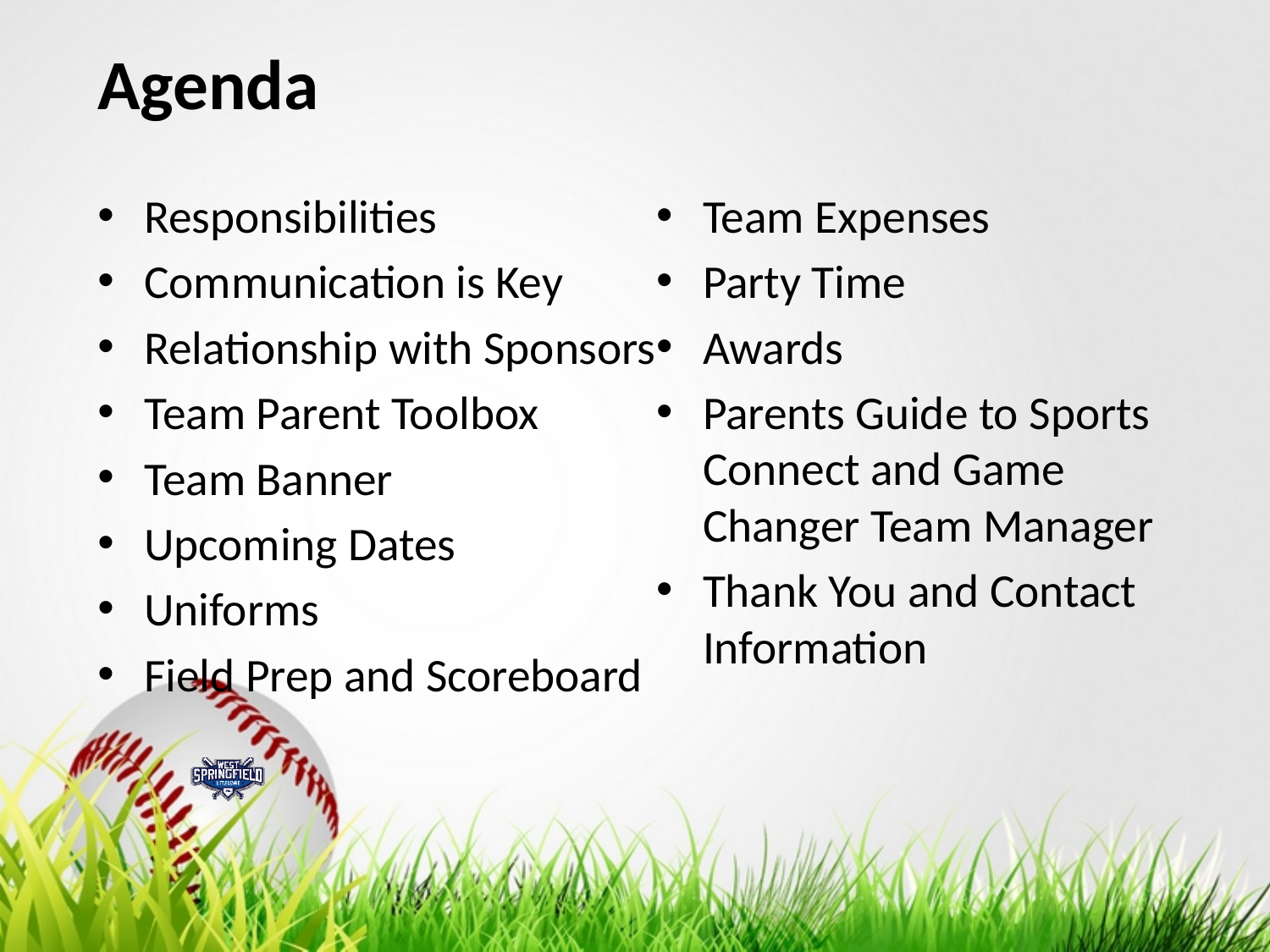

# Agenda
Responsibilities
Communication is Key
Relationship with Sponsors
Team Parent Toolbox
Team Banner
Upcoming Dates
Uniforms
Field Prep and Scoreboard
Team Expenses
Party Time
Awards
Parents Guide to Sports Connect and Game Changer Team Manager
Thank You and Contact Information